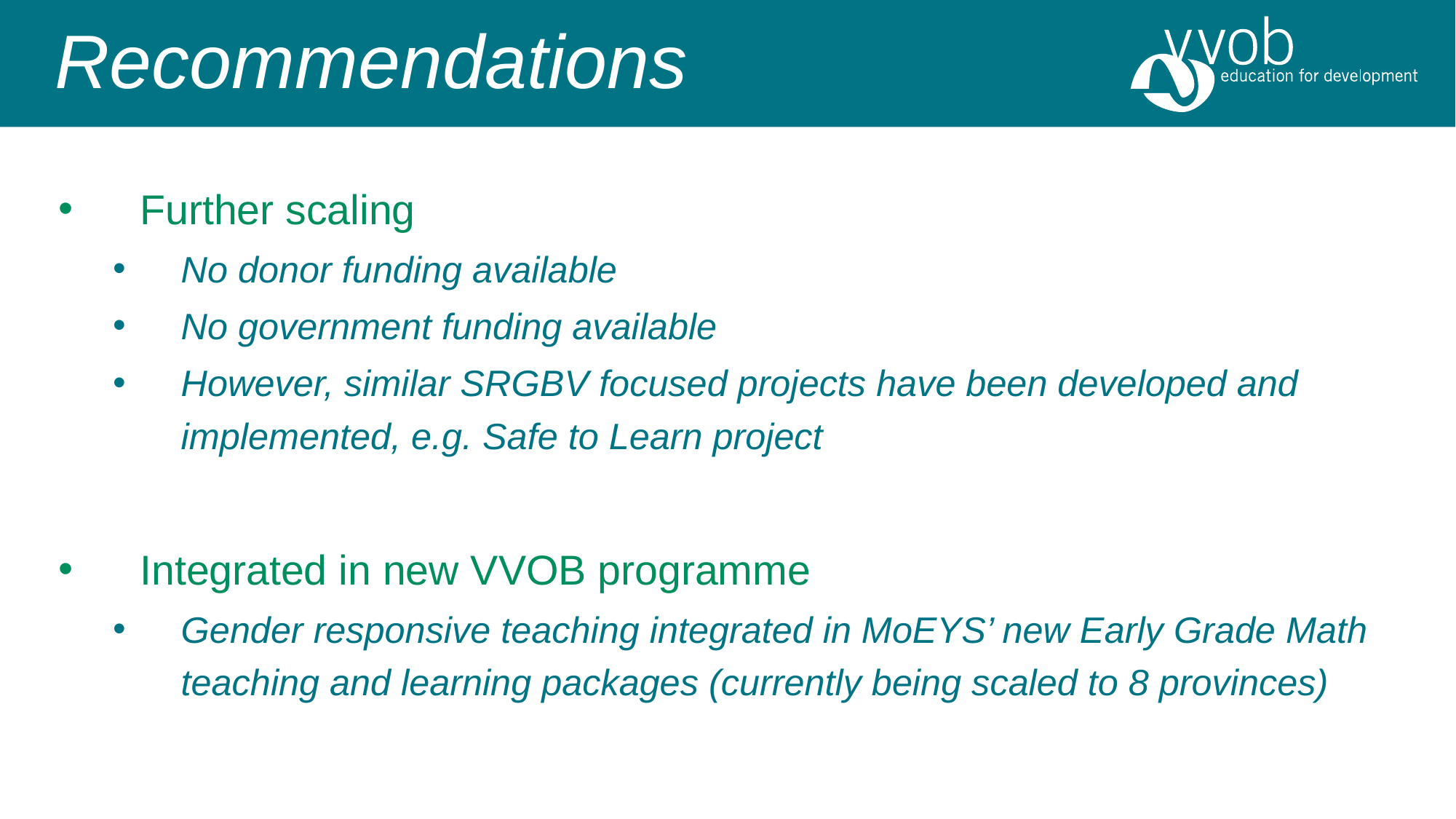

Recommendations
Further scaling
No donor funding available
No government funding available
However, similar SRGBV focused projects have been developed and implemented, e.g. Safe to Learn project

Integrated in new VVOB programme
Gender responsive teaching integrated in MoEYS’ new Early Grade Math teaching and learning packages (currently being scaled to 8 provinces)